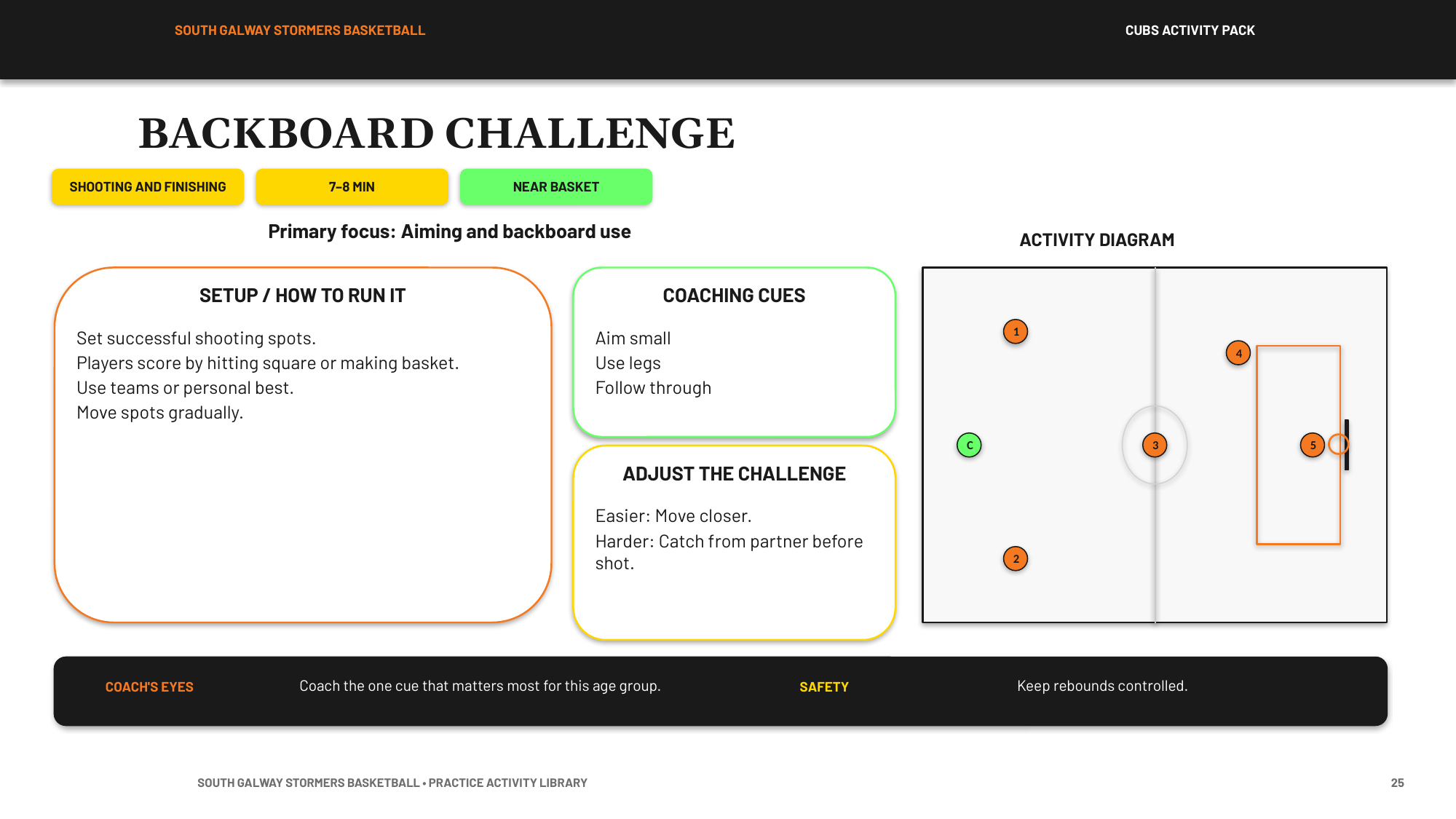

SOUTH GALWAY STORMERS BASKETBALL
CUBS ACTIVITY PACK
BACKBOARD CHALLENGE
SHOOTING AND FINISHING
7–8 MIN
NEAR BASKET
Primary focus: Aiming and backboard use
ACTIVITY DIAGRAM

SETUP / HOW TO RUN IT
COACHING CUES
1
Set successful shooting spots.
Players score by hitting square or making basket.
Use teams or personal best.
Move spots gradually.
Aim small
Use legs
Follow through
4

C
3
5

ADJUST THE CHALLENGE
Easier: Move closer.
Harder: Catch from partner before shot.
2

Coach the one cue that matters most for this age group.
Keep rebounds controlled.
COACH'S EYES
SAFETY
SOUTH GALWAY STORMERS BASKETBALL • PRACTICE ACTIVITY LIBRARY
25